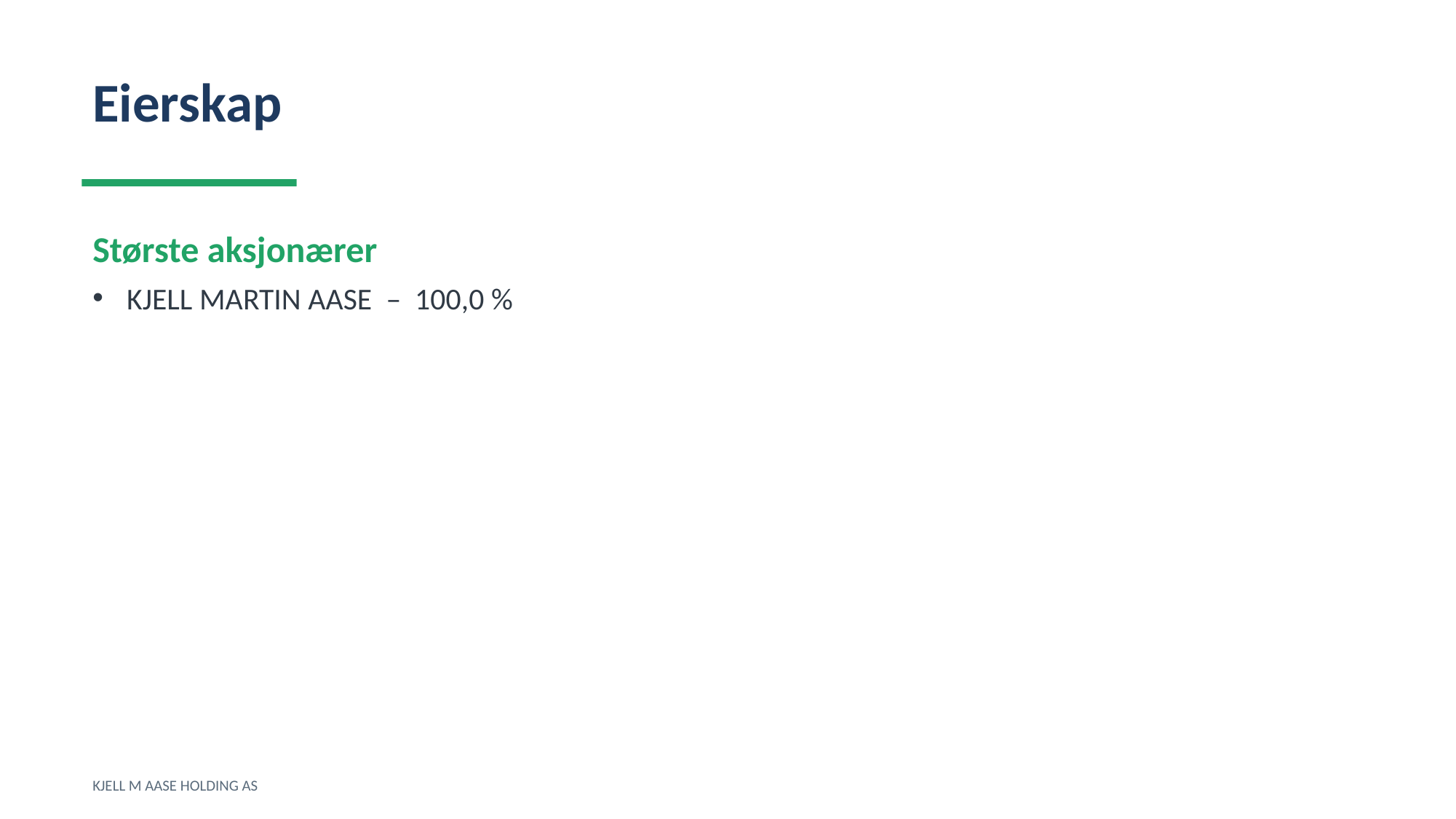

Eierskap

Største aksjonærer
KJELL MARTIN AASE  –  100,0 %
KJELL M AASE HOLDING AS